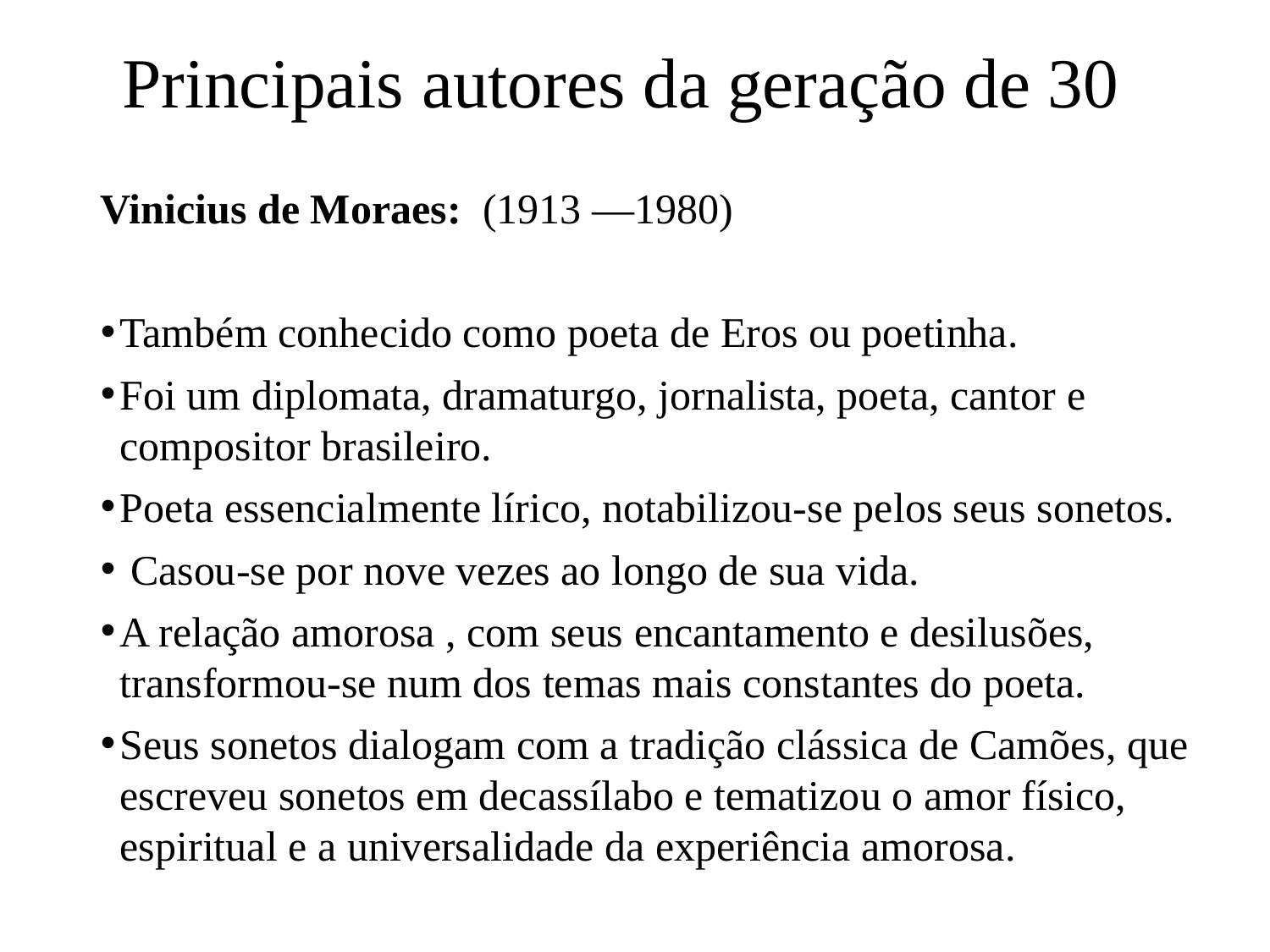

# Principais autores da geração de 30
Vinicius de Moraes:  (1913 —1980)

Também conhecido como poeta de Eros ou poetinha.
Foi um diplomata, dramaturgo, jornalista, poeta, cantor e compositor brasileiro.
Poeta essencialmente lírico, notabilizou-se pelos seus sonetos.
 Casou-se por nove vezes ao longo de sua vida.
A relação amorosa , com seus encantamento e desilusões, transformou-se num dos temas mais constantes do poeta.
Seus sonetos dialogam com a tradição clássica de Camões, que escreveu sonetos em decassílabo e tematizou o amor físico, espiritual e a universalidade da experiência amorosa.